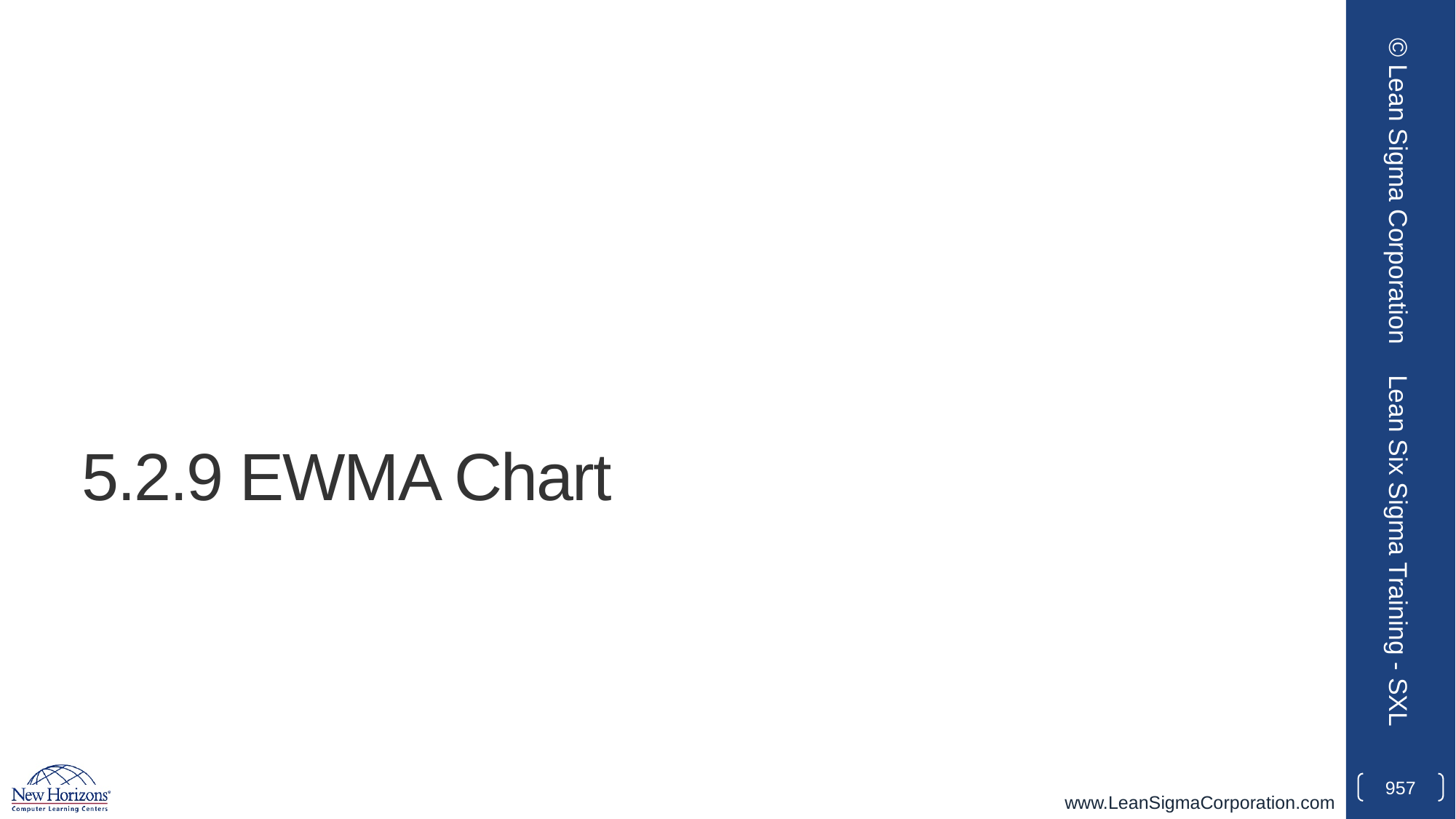

© Lean Sigma Corporation
# 5.2.9 EWMA Chart
Lean Six Sigma Training - SXL
957